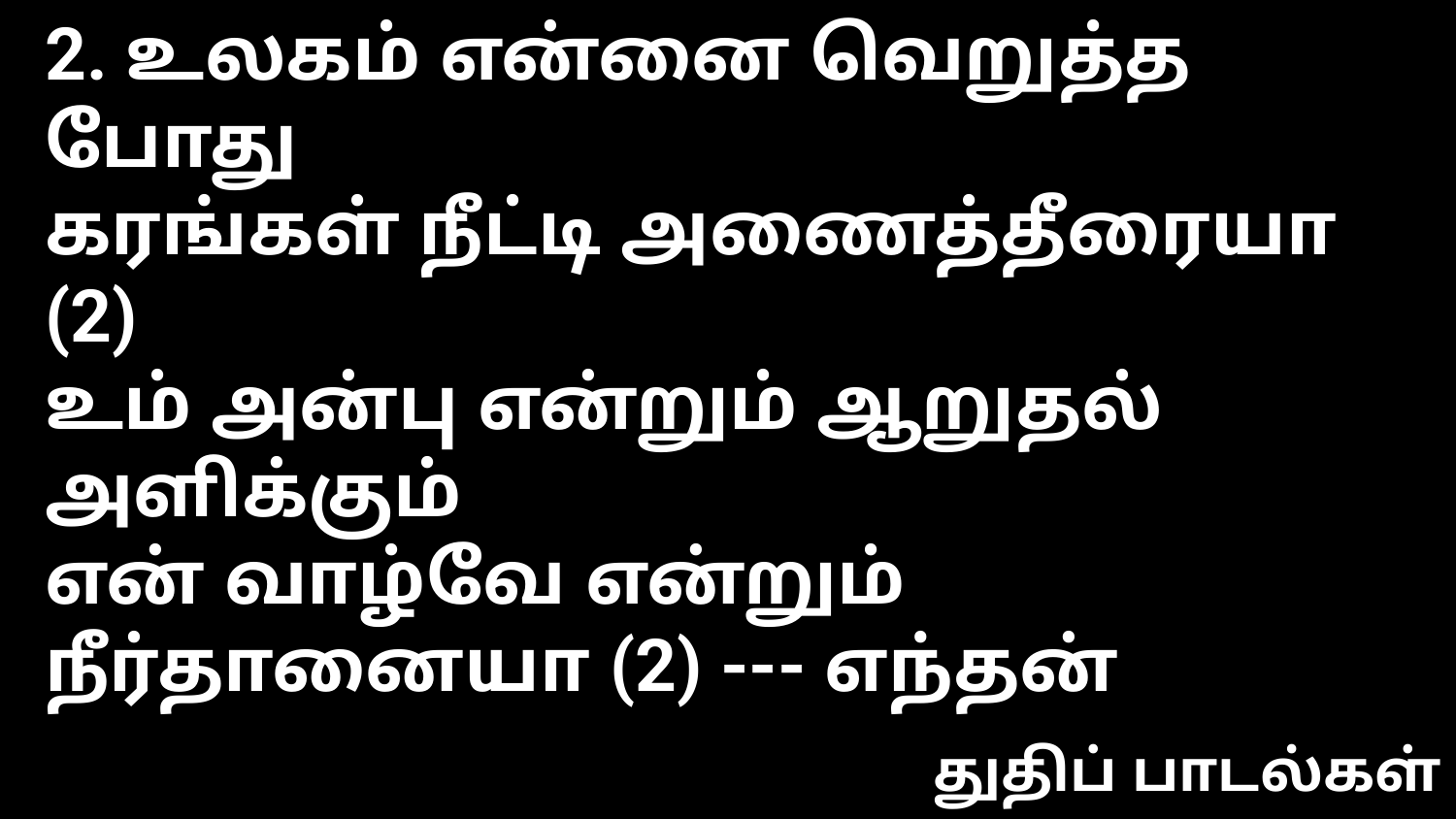

2. உலகம் என்னை வெறுத்த போது
கரங்கள் நீட்டி அணைத்தீரையா (2)
உம் அன்பு என்றும் ஆறுதல் அளிக்கும்
என் வாழ்வே என்றும் நீர்தானையா (2) --- எந்தன்

துதிப் பாடல்கள்